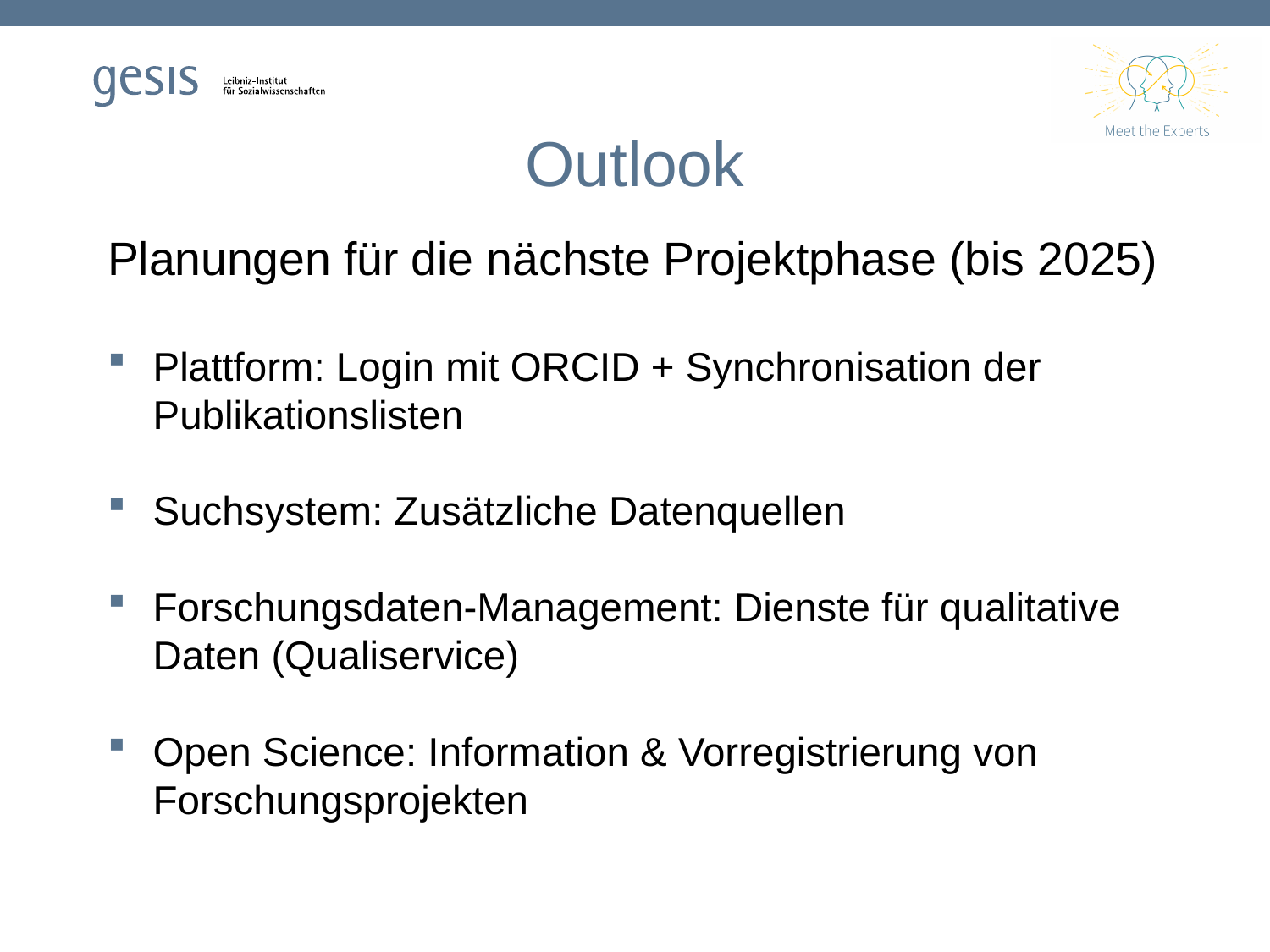

# Outlook
Planungen für die nächste Projektphase (bis 2025)

Plattform: Login mit ORCID + Synchronisation der Publikationslisten

Suchsystem: Zusätzliche Datenquellen

Forschungsdaten-Management: Dienste für qualitative Daten (Qualiservice)

Open Science: Information & Vorregistrierung von Forschungsprojekten